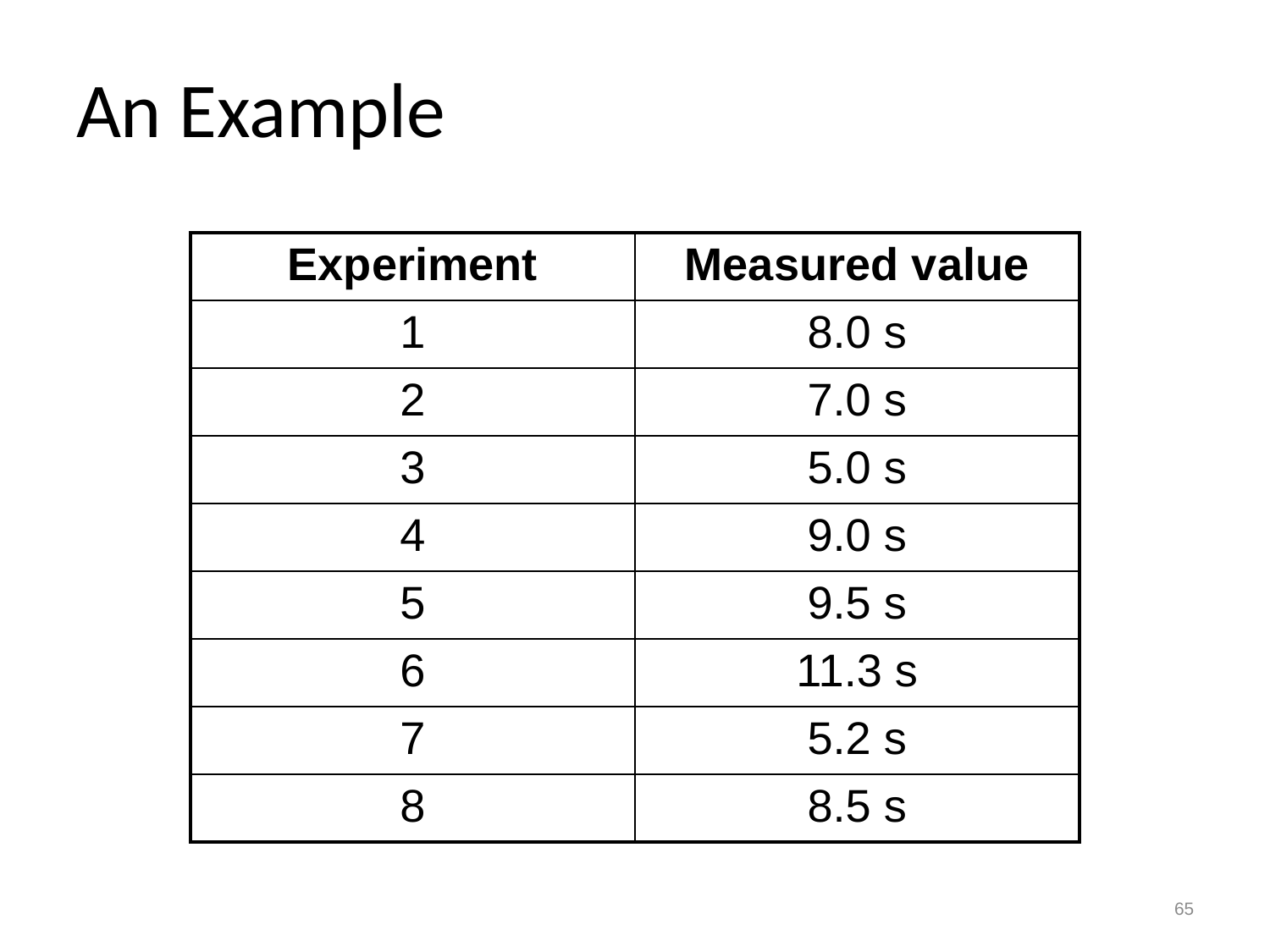

# An Example
| Experiment | Measured value |
| --- | --- |
| 1 | 8.0 s |
| 2 | 7.0 s |
| 3 | 5.0 s |
| 4 | 9.0 s |
| 5 | 9.5 s |
| 6 | 11.3 s |
| 7 | 5.2 s |
| 8 | 8.5 s |
65